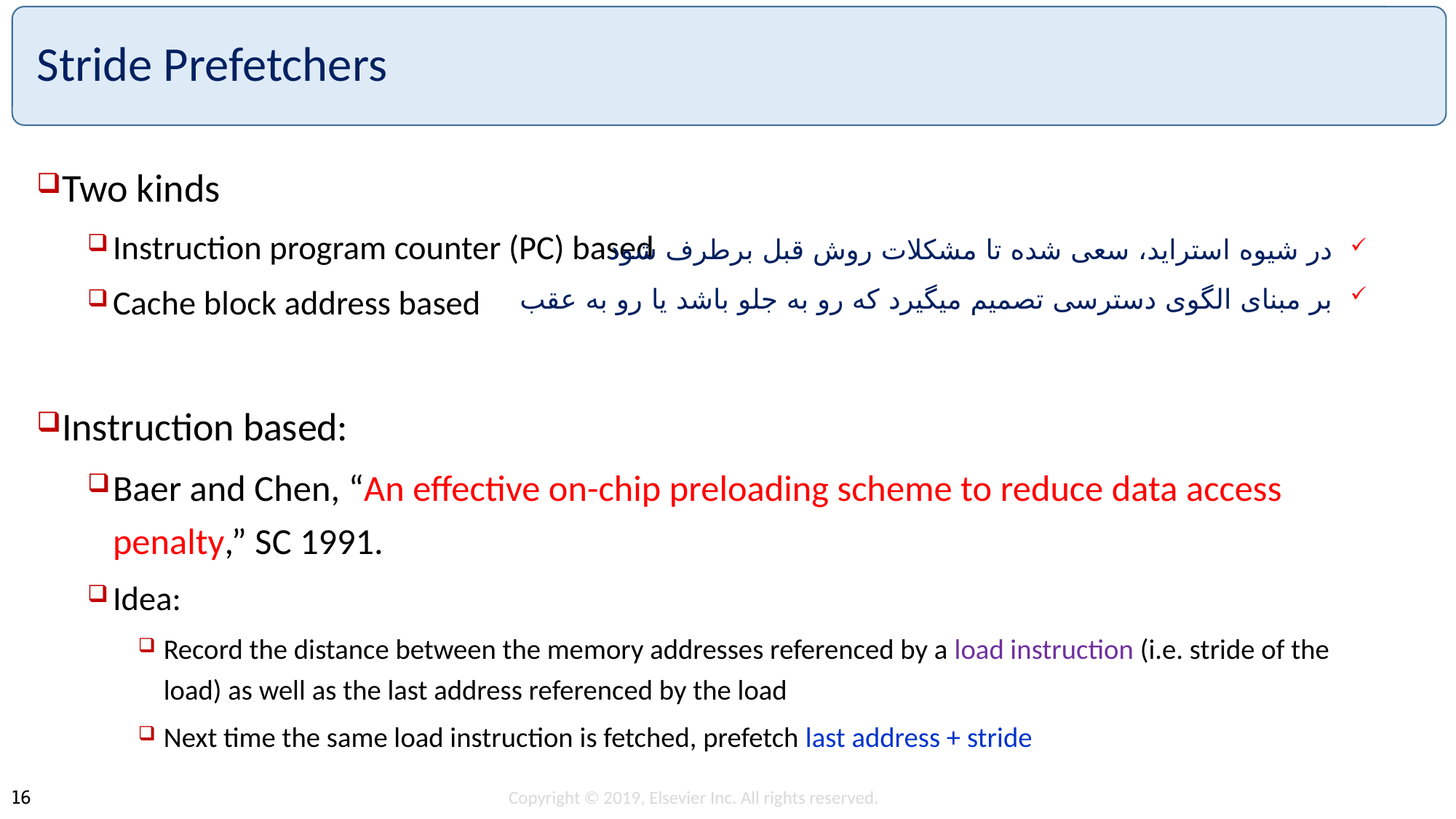

# Stride Prefetchers
Two kinds
Instruction program counter (PC) based
Cache block address based

Instruction based:
Baer and Chen, “An effective on-chip preloading scheme to reduce data access penalty,” SC 1991.
Idea:
Record the distance between the memory addresses referenced by a load instruction (i.e. stride of the load) as well as the last address referenced by the load
Next time the same load instruction is fetched, prefetch last address + stride

در شیوه استراید، سعی شده تا مشکلات روش قبل برطرف شود
بر مبنای الگوی دسترسی تصمیم میگیرد که رو به جلو باشد یا رو به عقب
Copyright © 2019, Elsevier Inc. All rights reserved.
16